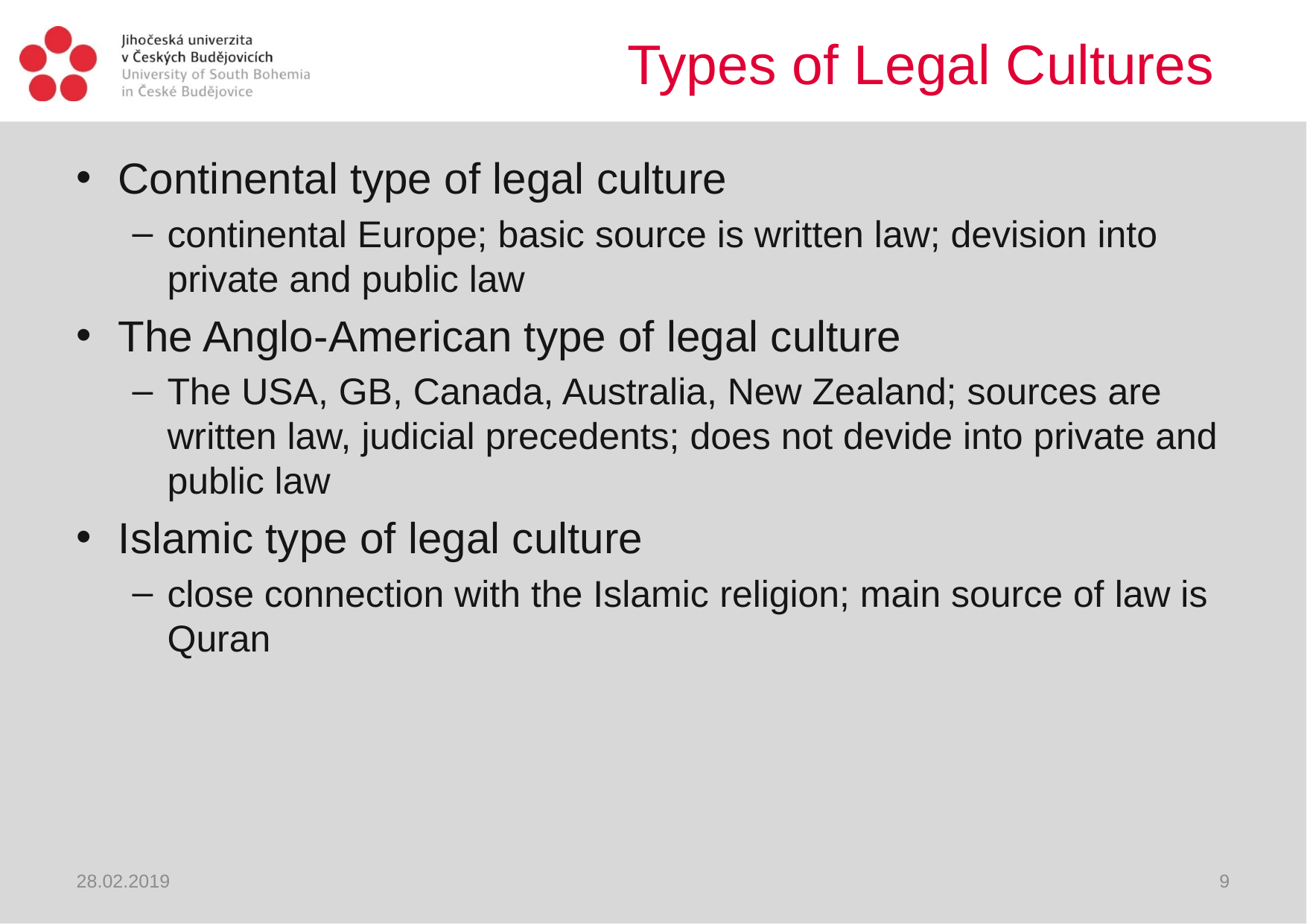

# Types of Legal Cultures
Continental type of legal culture
continental Europe; basic source is written law; devision into private and public law
The Anglo-American type of legal culture
The USA, GB, Canada, Australia, New Zealand; sources are written law, judicial precedents; does not devide into private and public law
Islamic type of legal culture
close connection with the Islamic religion; main source of law is Quran
28.02.2019
9